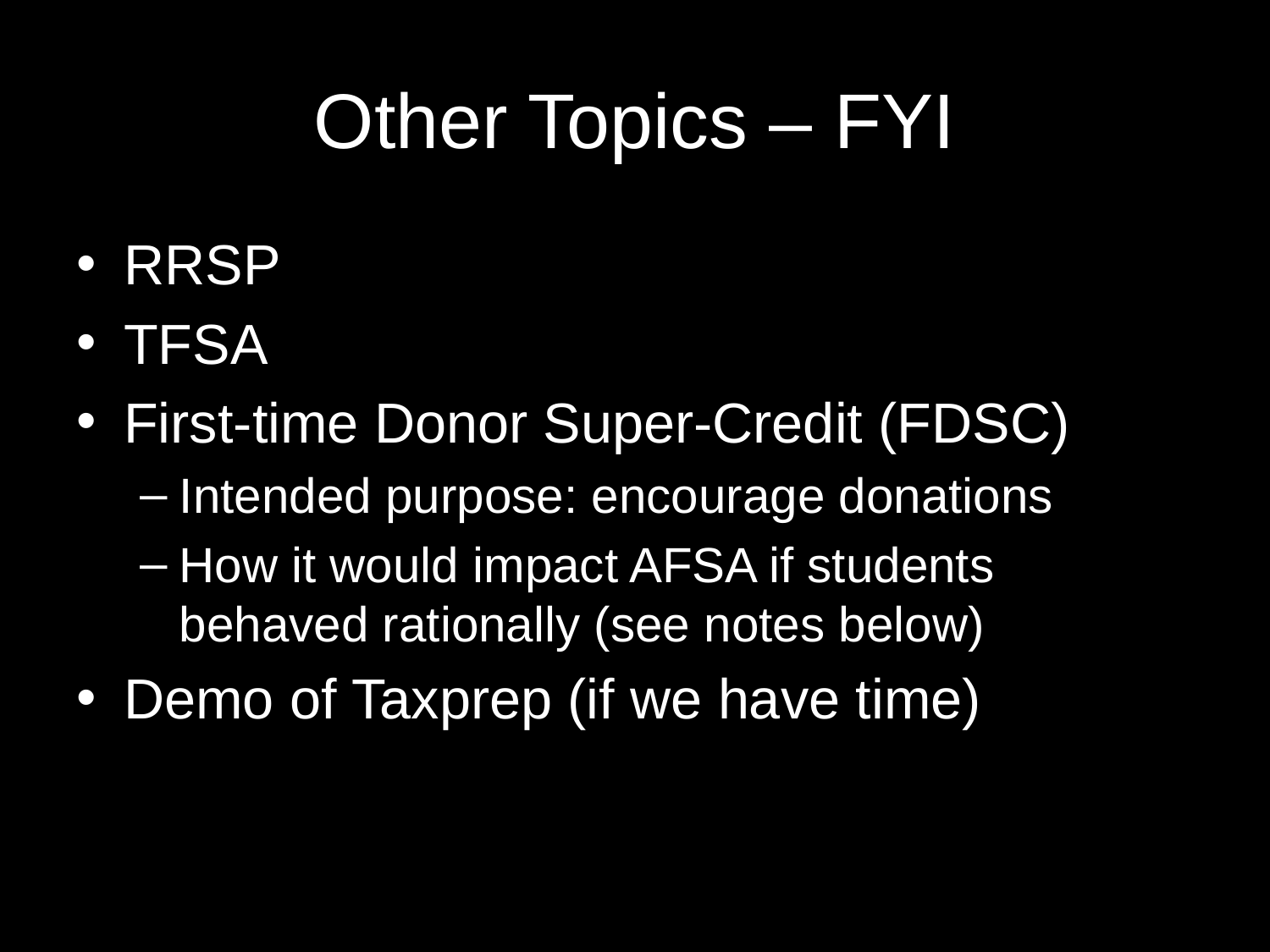

# Other Topics – FYI
RRSP
TFSA
First-time Donor Super-Credit (FDSC)
Intended purpose: encourage donations
How it would impact AFSA if students behaved rationally (see notes below)
Demo of Taxprep (if we have time)